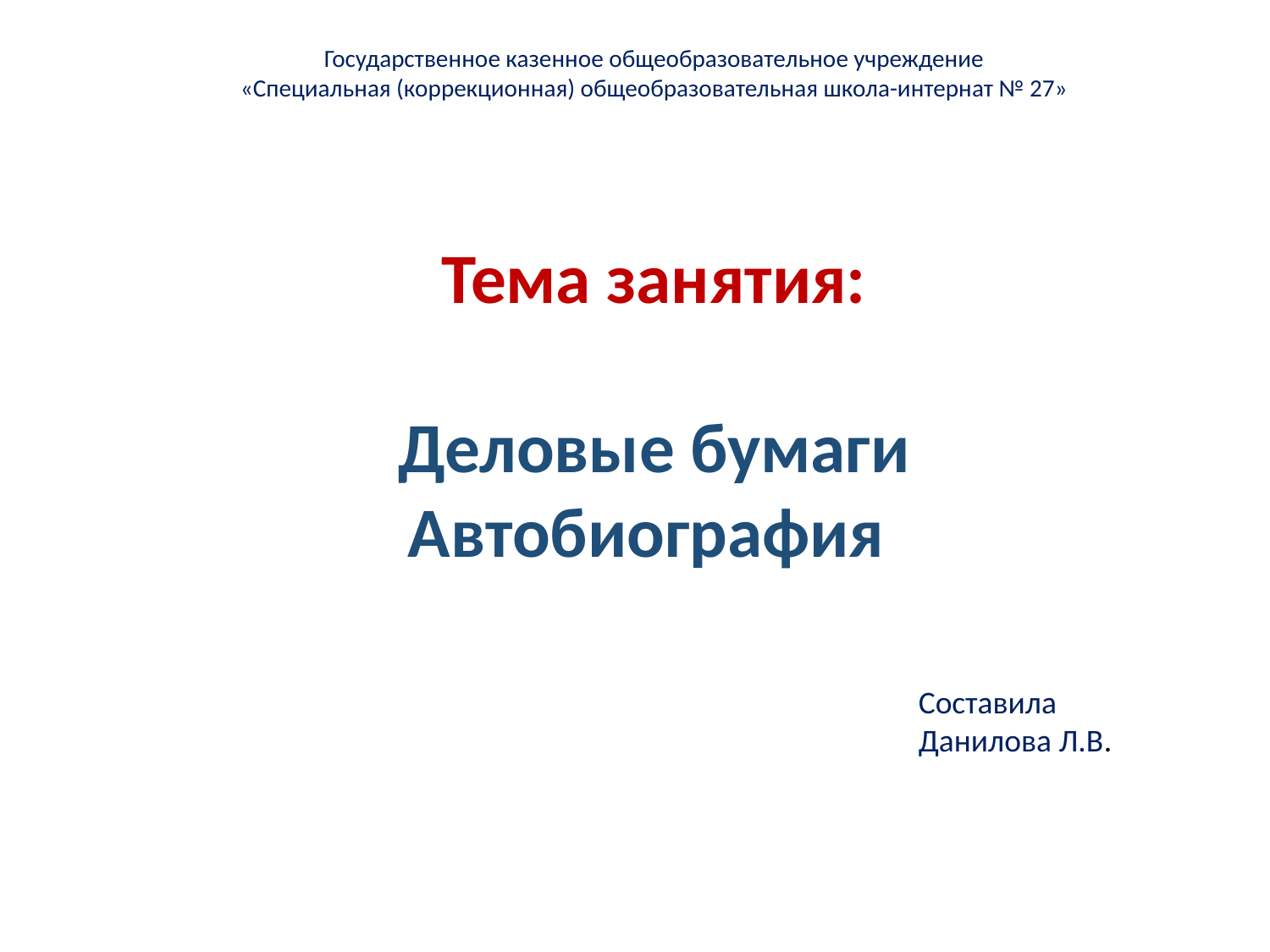

Государственное казенное общеобразовательное учреждение
«Специальная (коррекционная) общеобразовательная школа-интернат № 27»

Тема занятия:

Деловые бумаги Автобиография

Составила
Данилова Л.В.